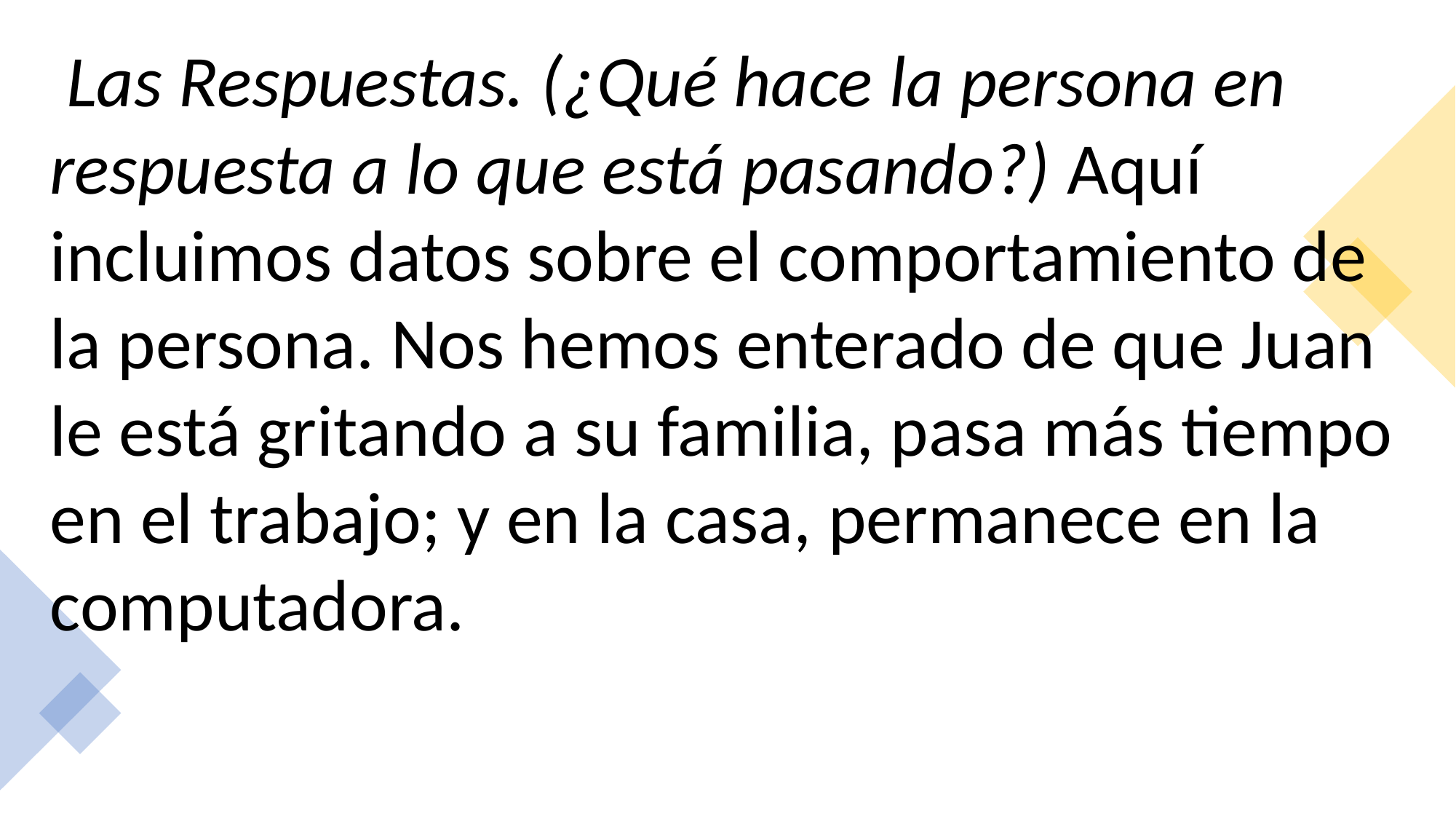

Las Respuestas. (¿Qué hace la persona en respuesta a lo que está pasando?) Aquí incluimos datos sobre el comportamiento de la persona. Nos hemos enterado de que Juan le está gritando a su familia, pasa más tiempo en el trabajo; y en la casa, permanece en la computadora.